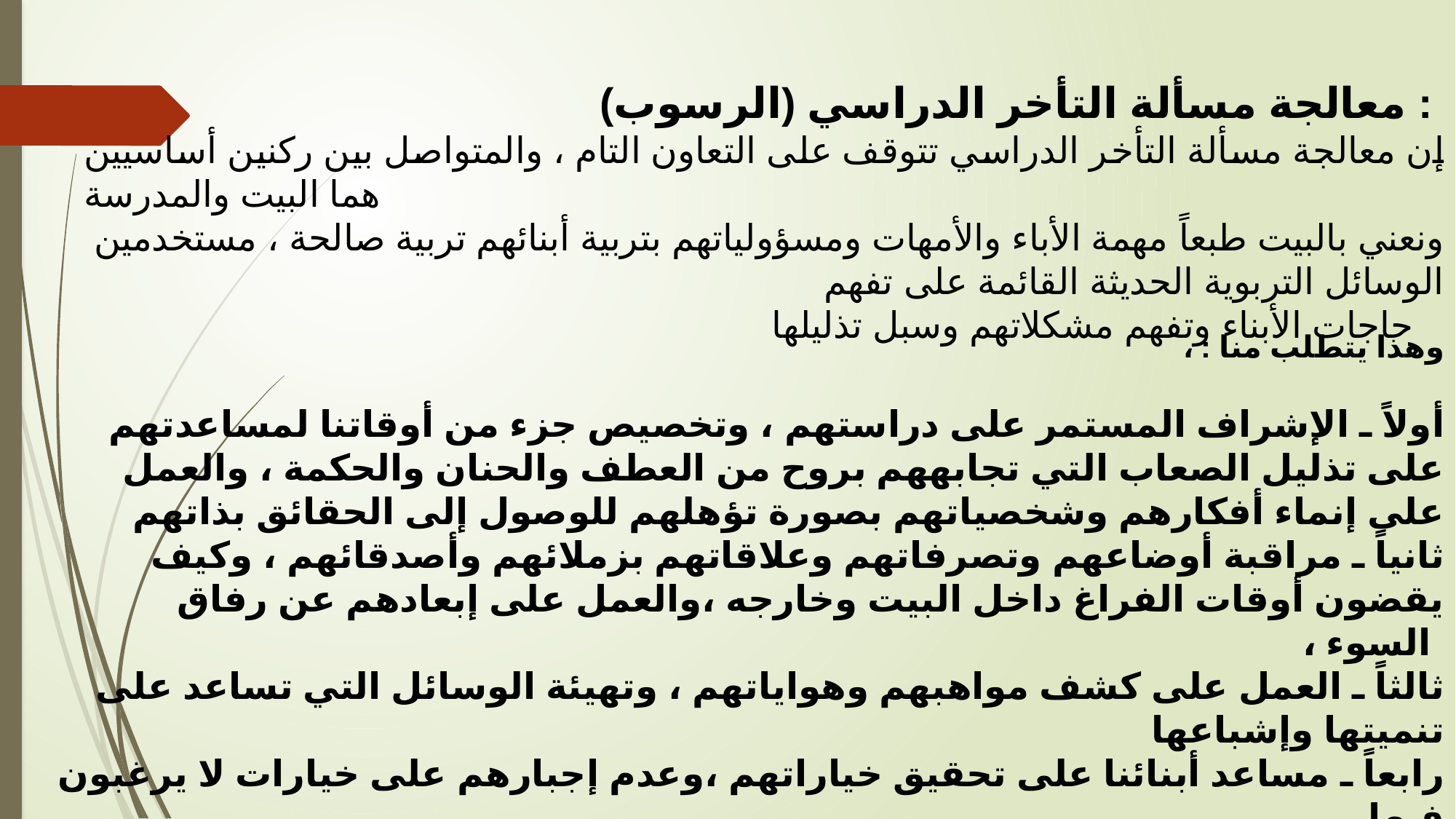

معالجة مسألة التأخر الدراسي (الرسوب) :
إن معالجة مسألة التأخر الدراسي تتوقف على التعاون التام ، والمتواصل بين ركنين أساسيين هما البيت والمدرسة
ونعني بالبيت طبعاً مهمة الأباء والأمهات ومسؤولياتهم بتربية أبنائهم تربية صالحة ، مستخدمين الوسائل التربوية الحديثة القائمة على تفهم
حاجات الأبناء وتفهم مشكلاتهم وسبل تذليلها
، وهذا يتطلب منا :
أولاً ـ الإشراف المستمر على دراستهم ، وتخصيص جزء من أوقاتنا لمساعدتهم على تذليل الصعاب التي تجابههم بروح من العطف والحنان والحكمة ، والعمل على إنماء أفكارهم وشخصياتهم بصورة تؤهلهم للوصول إلى الحقائق بذاتهم
ثانياً ـ مراقبة أوضاعهم وتصرفاتهم وعلاقاتهم بزملائهم وأصدقائهم ، وكيف يقضون أوقات الفراغ داخل البيت وخارجه ،والعمل على إبعادهم عن رفاق السوء ،
ثالثاً ـ العمل على كشف مواهبهم وهواياتهم ، وتهيئة الوسائل التي تساعد على تنميتها وإشباعها 
رابعاً ـ مساعد أبنائنا على تحقيق خياراتهم ،وعدم إجبارهم على خيارات لا يرغبون فيها .
خامساً ـ تجنب استخدام الأساليب القسرية في تعاملنا معهم ، وعدم النظر إليهم ، والتعامل معهم وكأنهم في مستوى الكبار ، وتحميلهم أكثر من طاقاتهم ، مما يسبب لهم النفور من الدرس والفشل .
سادساً ـ مساعدتهم على تنظيم أوقاتهم ، وتخصيص أوقات معينة للدرس ، وأخرى للراحة واللعب مع أقرانهم .